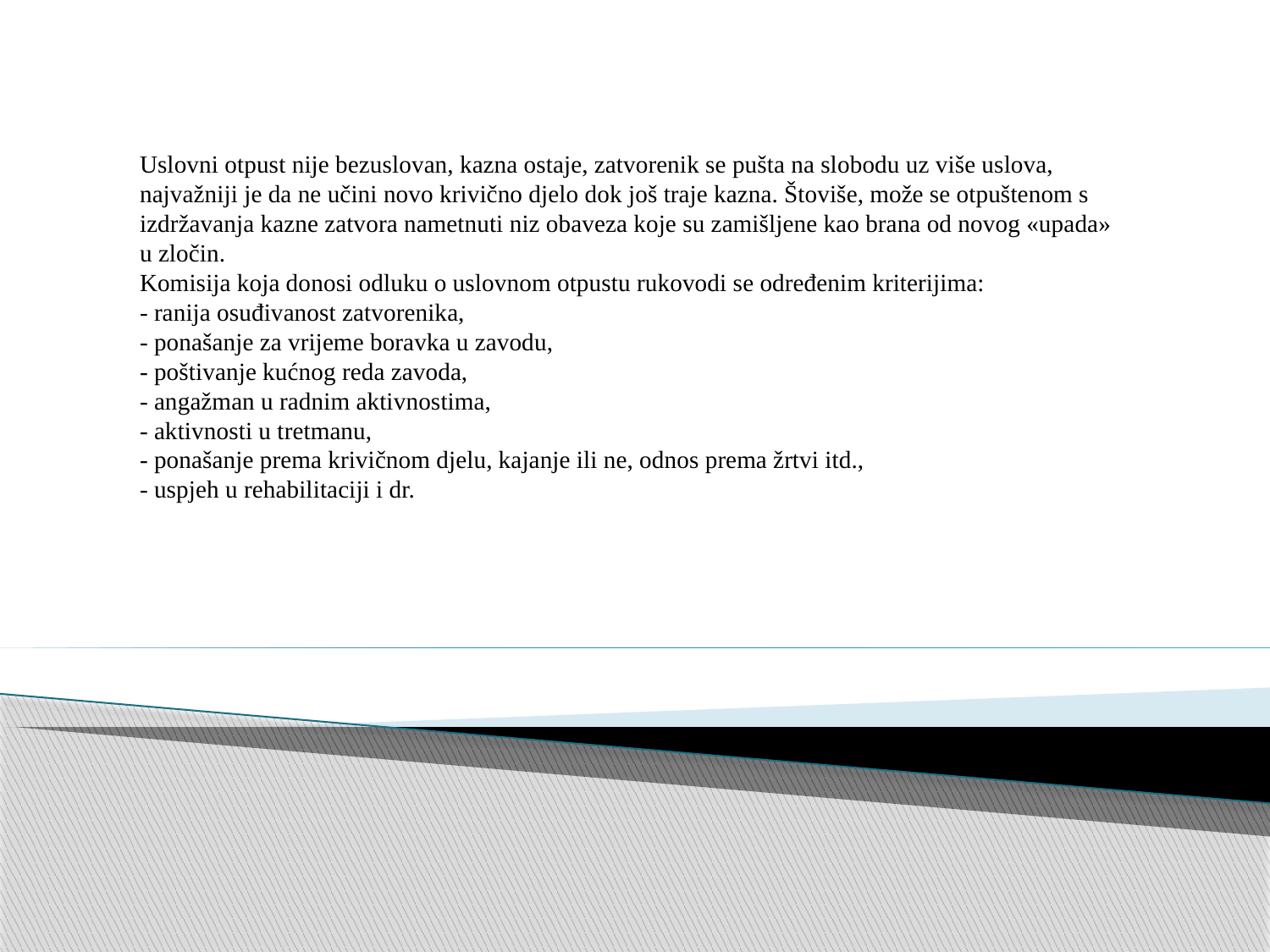

Uslovni otpust nije bezuslovan, kazna ostaje, zatvorenik se pušta na slobodu uz više uslova, najvažniji je da ne učini novo krivično djelo dok još traje kazna. Štoviše, može se otpuštenom s izdržavanja kazne zatvora nametnuti niz obaveza koje su zamišljene kao brana od novog «upada» u zločin.
Komisija koja donosi odluku o uslovnom otpustu rukovodi se određenim kriterijima:
- ranija osuđivanost zatvorenika,
- ponašanje za vrijeme boravka u zavodu,
- poštivanje kućnog reda zavoda,
- angažman u radnim aktivnostima,
- aktivnosti u tretmanu,
- ponašanje prema krivičnom djelu, kajanje ili ne, odnos prema žrtvi itd.,
- uspjeh u rehabilitaciji i dr.